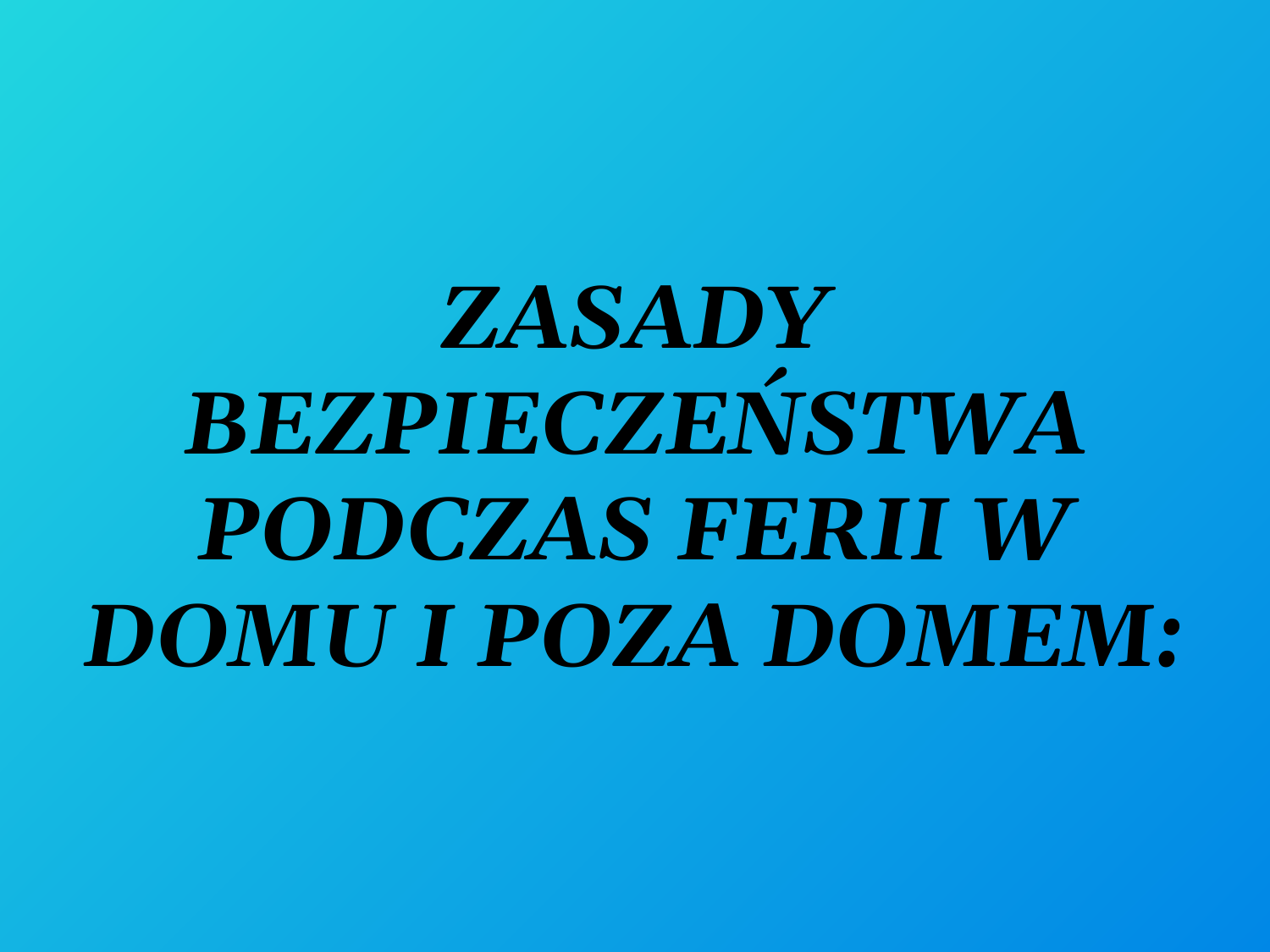

# ZASADY BEZPIECZEŃSTWA PODCZAS FERII W DOMU I POZA DOMEM: